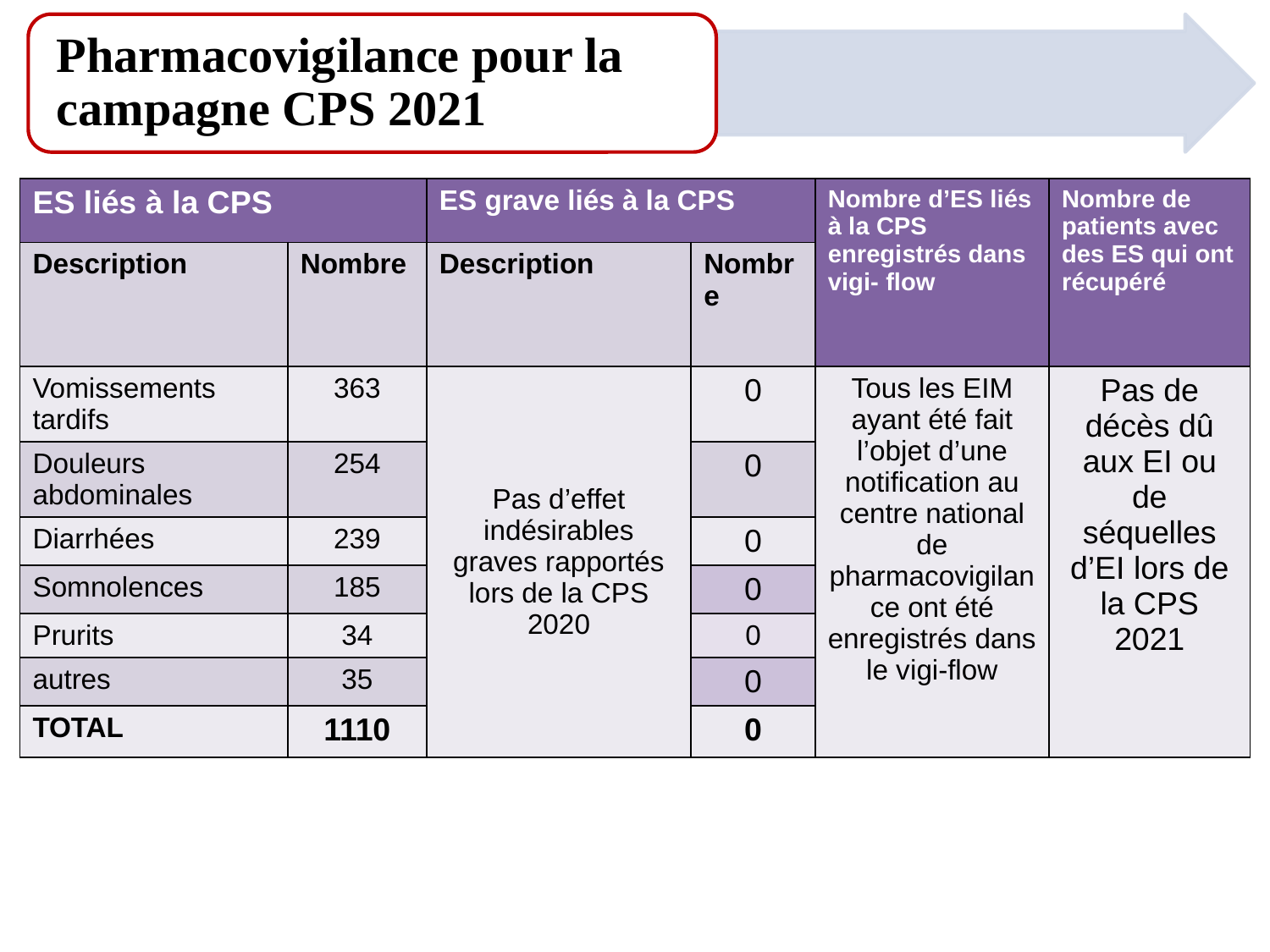

Pharmacovigilance pour la campagne CPS 2021

| ES liés à la CPS |  | ES grave liés à la CPS |  | Nombre d’ES liés à la CPS enregistrés dans vigi- flow | Nombre de patients avec des ES qui ont récupéré |
| --- | --- | --- | --- | --- | --- |
| Description | Nombre | Description | Nombre |  |  |
| Vomissements tardifs | 363 | Pas d’effet indésirables graves rapportés lors de la CPS 2020 | 0 | Tous les EIM ayant été fait l’objet d’une notification au centre national de pharmacovigilance ont été enregistrés dans le vigi-flow | Pas de décès dû aux EI ou de séquelles d’EI lors de la CPS 2021 |
| Douleurs abdominales | 254 |  | 0 |  |  |
| Diarrhées | 239 |  | 0 |  |  |
| Somnolences | 185 |  | 0 |  |  |
| Prurits | 34 |  | 0 |  |  |
| autres | 35 |  | 0 |  |  |
| TOTAL | 1110 |  | 0 |  |  |